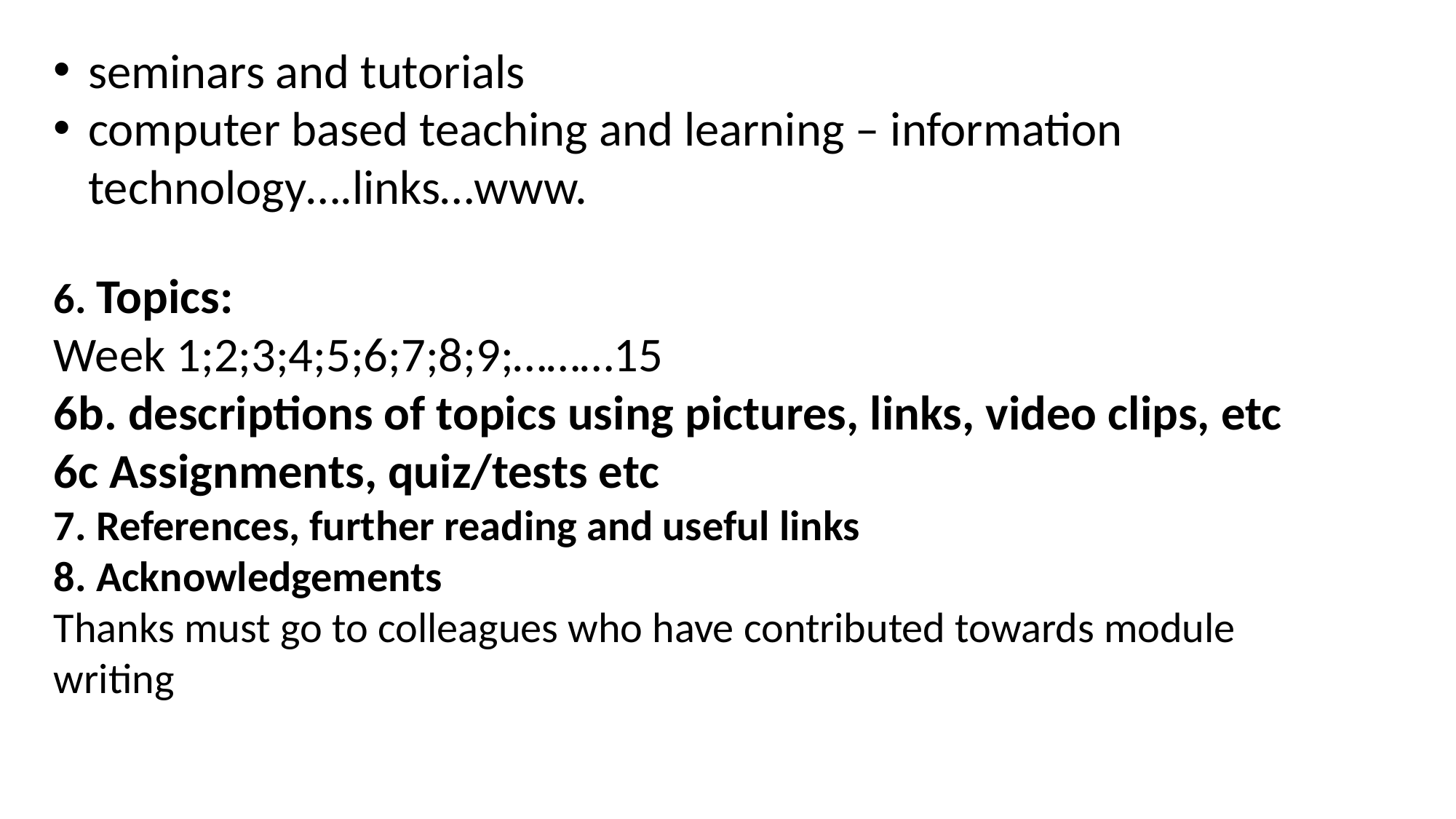

seminars and tutorials
computer based teaching and learning – information technology….links…www.

6. Topics:
Week 1;2;3;4;5;6;7;8;9;………15
6b. descriptions of topics using pictures, links, video clips, etc
6c Assignments, quiz/tests etc
7. References, further reading and useful links
8. Acknowledgements
Thanks must go to colleagues who have contributed towards module writing